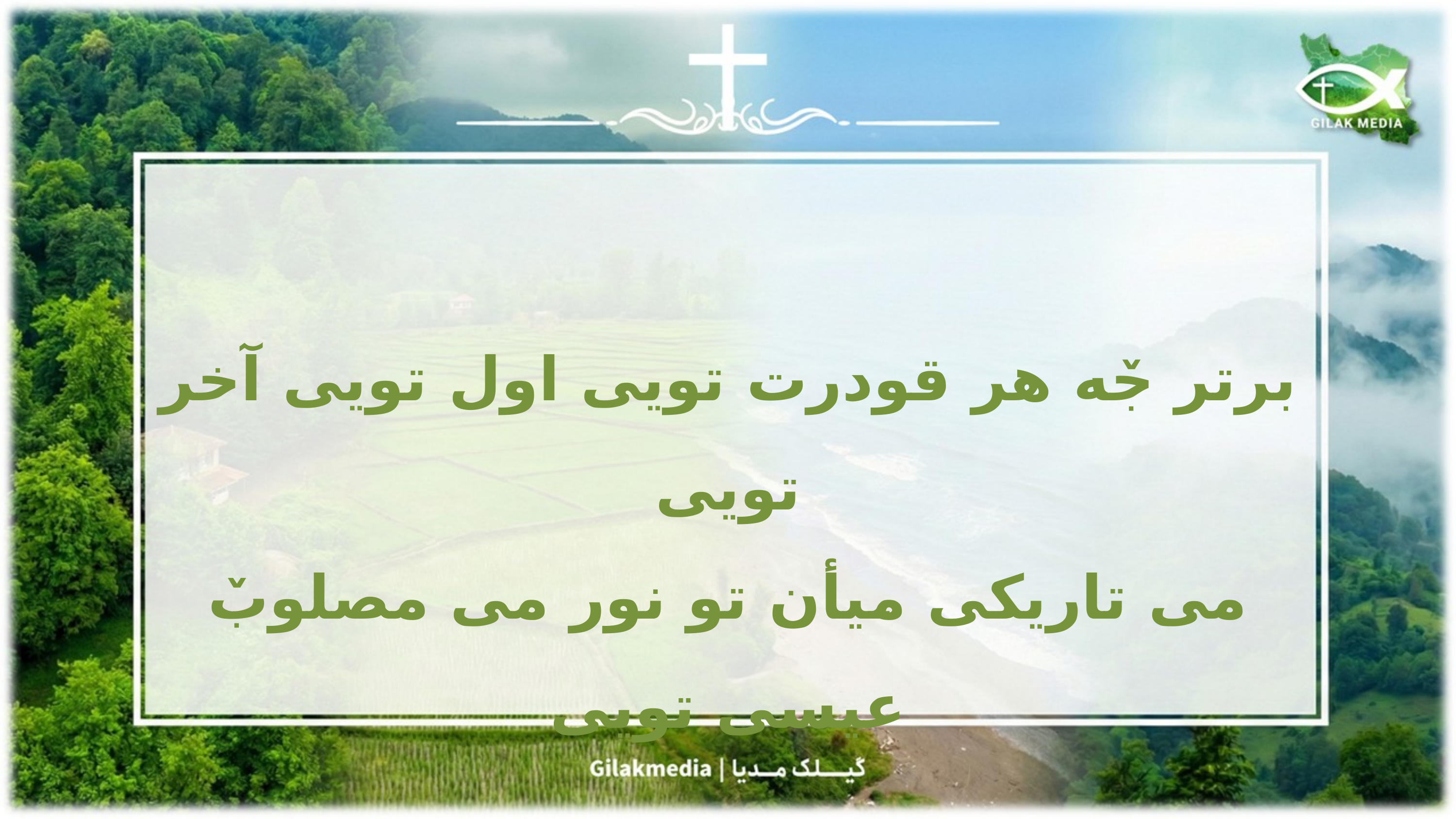

برتر جٚه هر قودرت تویی اول تویی آخر تویی
می تاریکی میأن تو نور می مصلوبٚ عیسی تویی